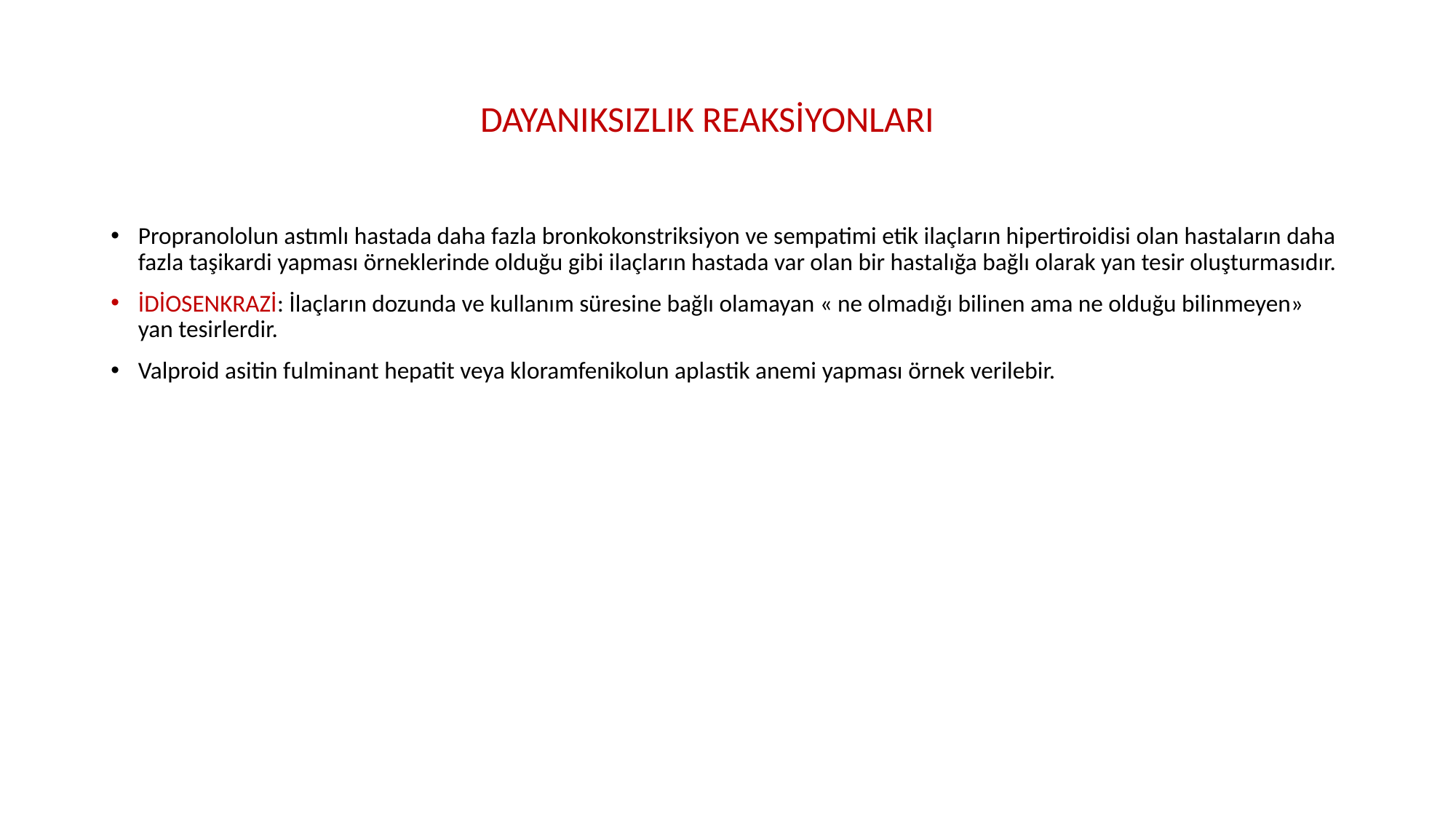

# DAYANIKSIZLIK REAKSİYONLARI
Propranololun astımlı hastada daha fazla bronkokonstriksiyon ve sempatimi etik ilaçların hipertiroidisi olan hastaların daha fazla taşikardi yapması örneklerinde olduğu gibi ilaçların hastada var olan bir hastalığa bağlı olarak yan tesir oluşturmasıdır.
İDİOSENKRAZİ: İlaçların dozunda ve kullanım süresine bağlı olamayan « ne olmadığı bilinen ama ne olduğu bilinmeyen» yan tesirlerdir.
Valproid asitin fulminant hepatit veya kloramfenikolun aplastik anemi yapması örnek verilebir.